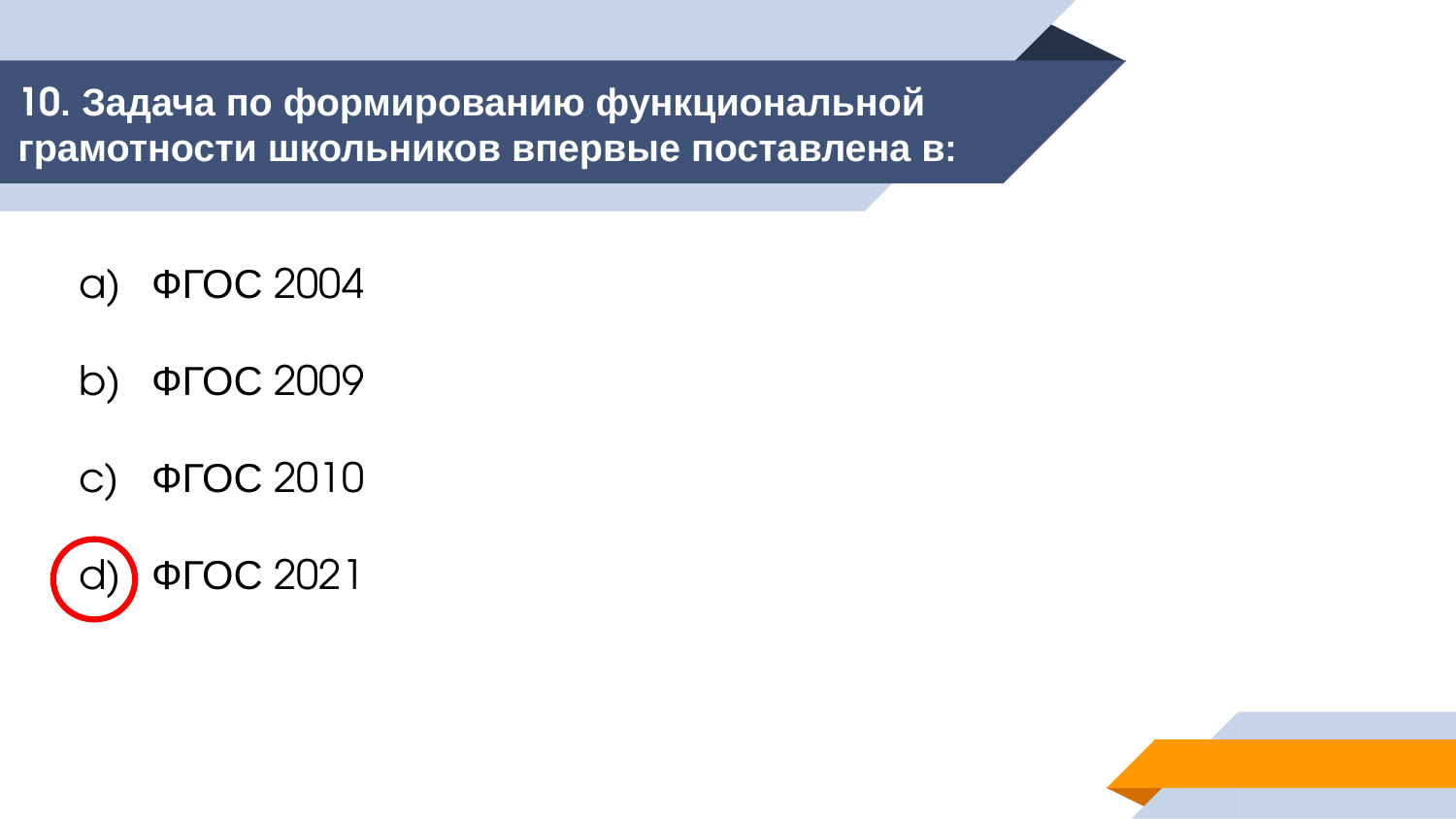

# 10. Задача по формированию функциональной грамотности школьников впервые поставлена в:
ФГОС 2004

ФГОС 2009

ФГОС 2010

ФГОС 2021